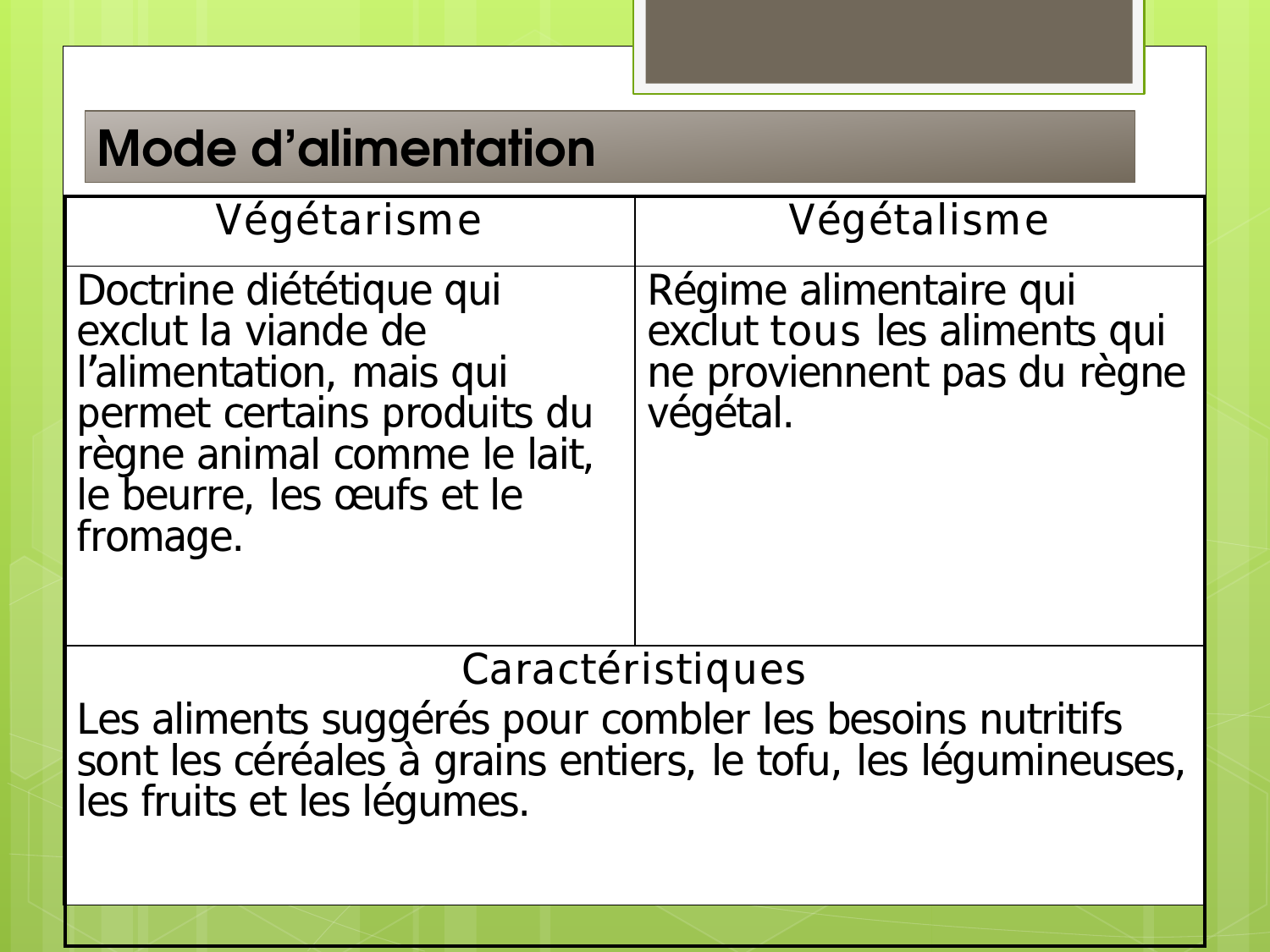

Mode d’alimentation
| Végétarisme | Végétalisme |
| --- | --- |
| Doctrine diététique qui exclut la viande de l’alimentation, mais qui permet certains produits du règne animal comme le lait, le beurre, les œufs et le fromage. | Régime alimentaire qui exclut tous les aliments qui ne proviennent pas du règne végétal. |
| Caractéristiques Les aliments suggérés pour combler les besoins nutritifs sont les céréales à grains entiers, le tofu, les légumineuses, les fruits et les légumes. |  |